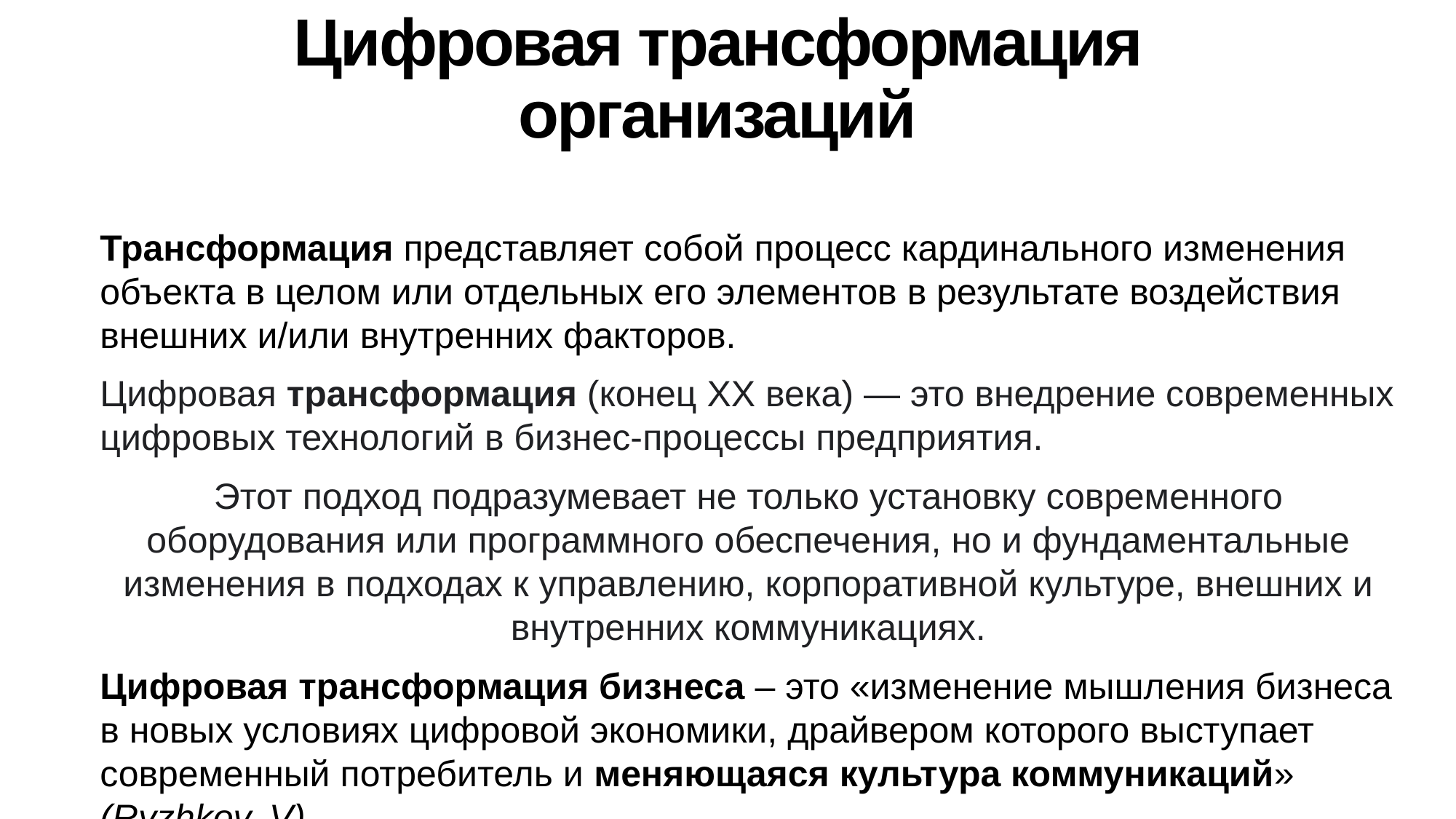

# Цифровая трансформация организаций
Трансформация представляет собой процесс кардинального изменения объекта в целом или отдельных его элементов в результате воздействия внешних и/или внутренних факторов.
Цифровая трансформация (конец ХХ века) — это внедрение современных цифровых технологий в бизнес-процессы предприятия.
Этот подход подразумевает не только установку современного оборудования или программного обеспечения, но и фундаментальные изменения в подходах к управлению, корпоративной культуре, внешних и внутренних коммуникациях.
Цифровая трансформация бизнеса – это «изменение мышления бизнеса в новых условиях цифровой экономики, драйвером которого выступает современный потребитель и меняющаяся культура коммуникаций»  (Ryzhkov, V)